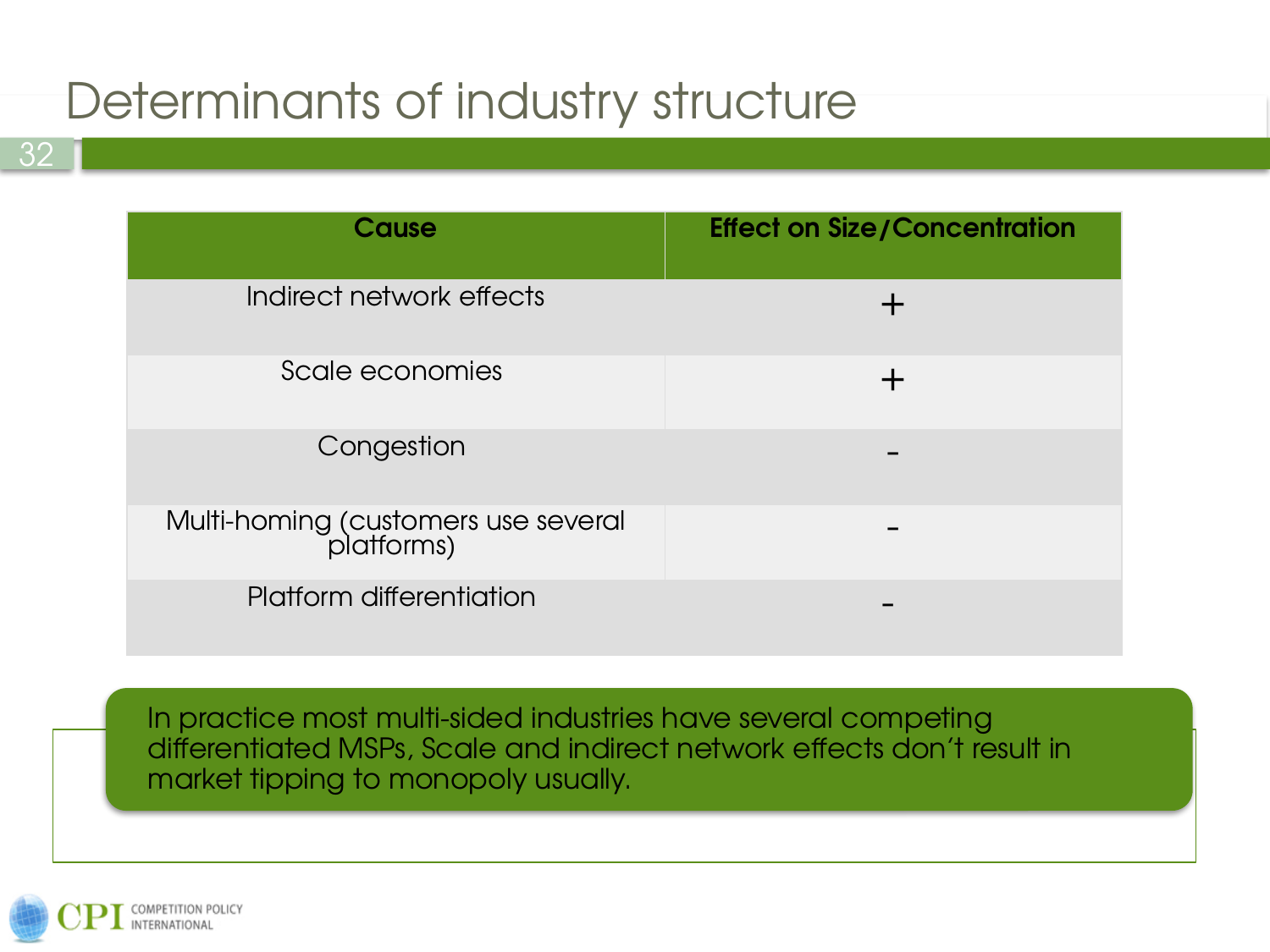

# Determinants of industry structure
| Cause | Effect on Size/Concentration |
| --- | --- |
| Indirect network effects | + |
| Scale economies | + |
| Congestion | - |
| Multi-homing (customers use several platforms) | - |
| Platform differentiation | - |
In practice most multi-sided industries have several competing differentiated MSPs, Scale and indirect network effects don’t result in market tipping to monopoly usually.